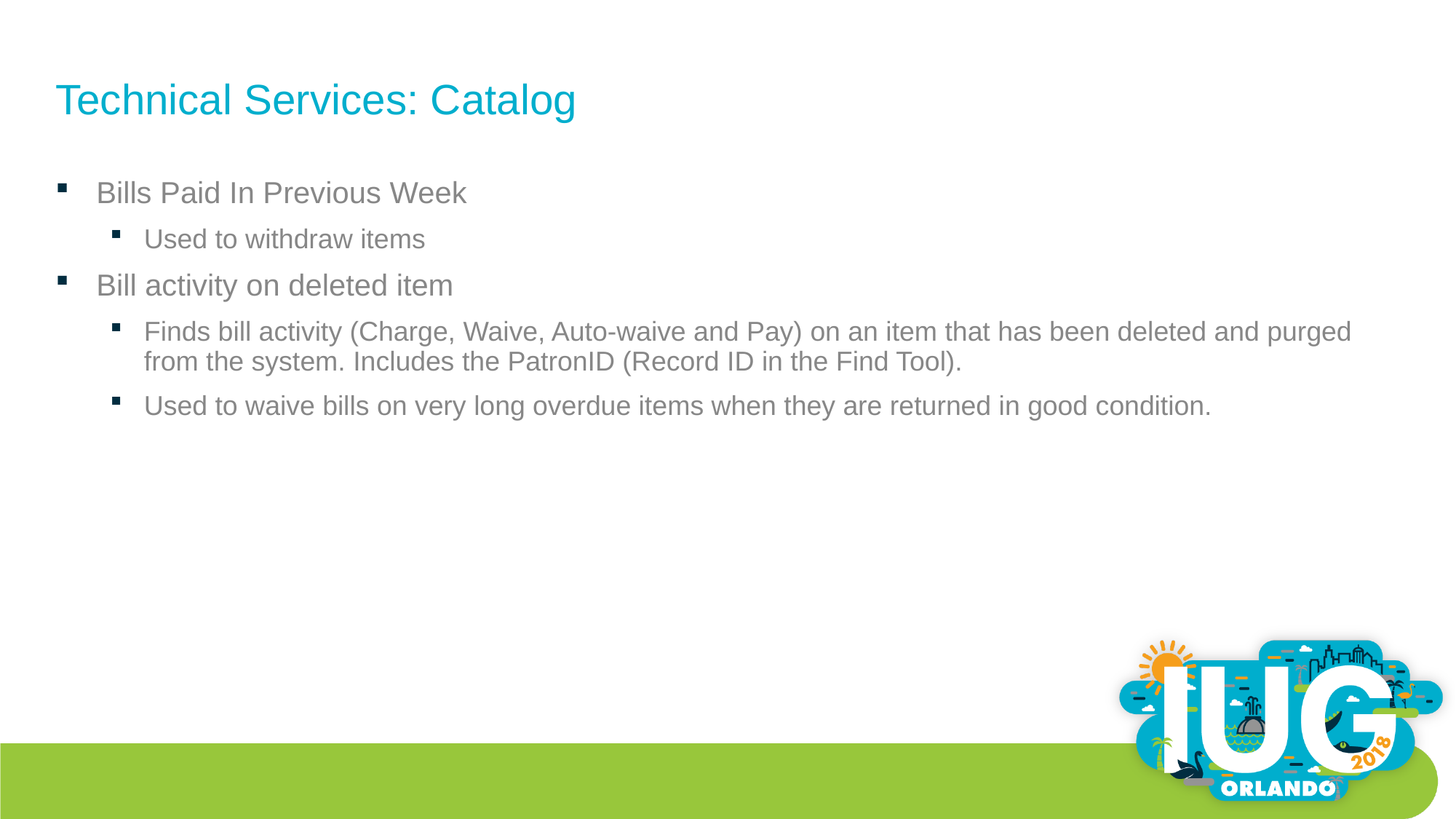

# Technical Services: Catalog
Bills Paid In Previous Week
Used to withdraw items
Bill activity on deleted item
Finds bill activity (Charge, Waive, Auto-waive and Pay) on an item that has been deleted and purged from the system. Includes the PatronID (Record ID in the Find Tool).
Used to waive bills on very long overdue items when they are returned in good condition.